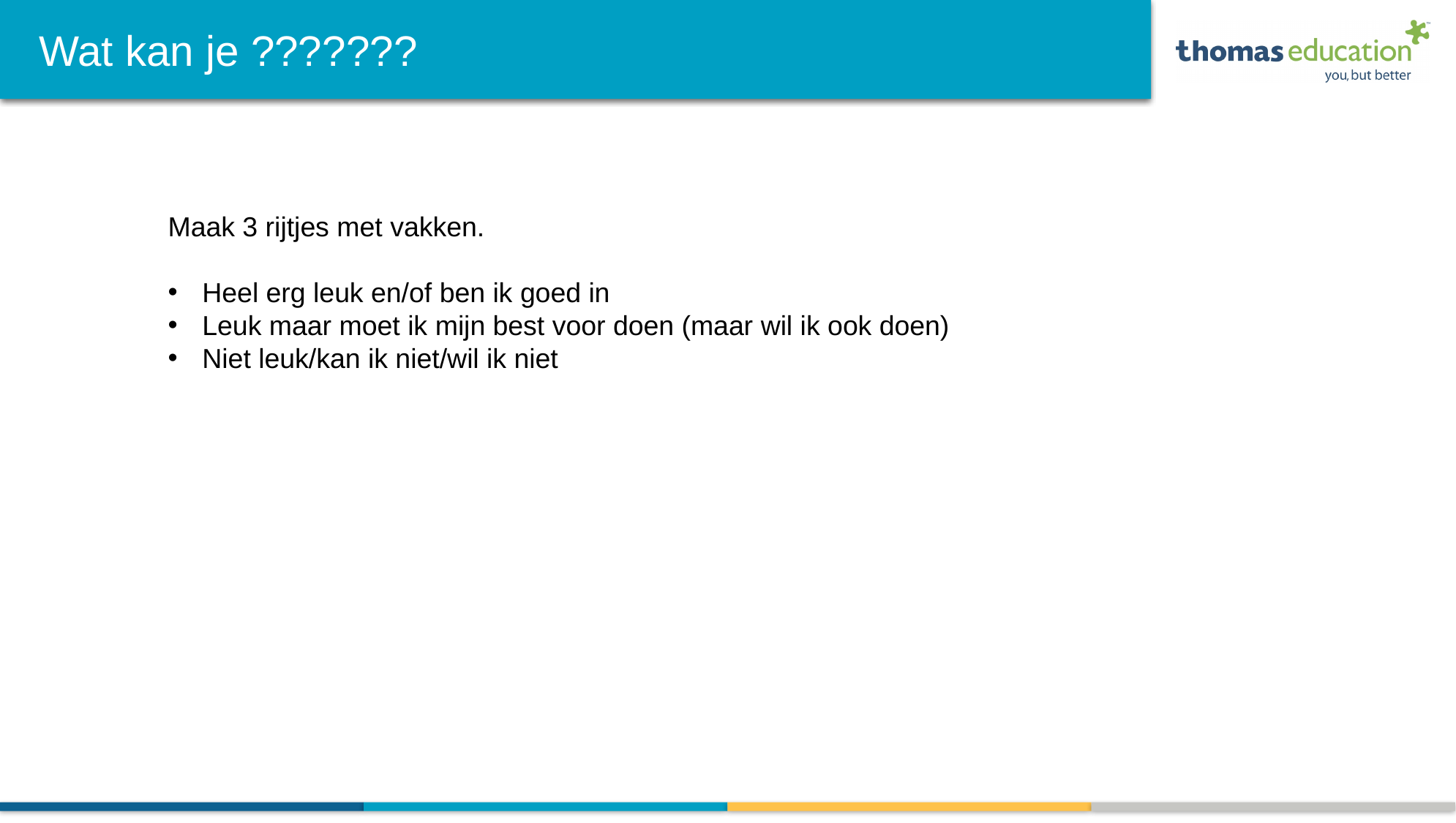

# Wat kan je ???????
Maak 3 rijtjes met vakken.

Heel erg leuk en/of ben ik goed in
Leuk maar moet ik mijn best voor doen (maar wil ik ook doen)
Niet leuk/kan ik niet/wil ik niet